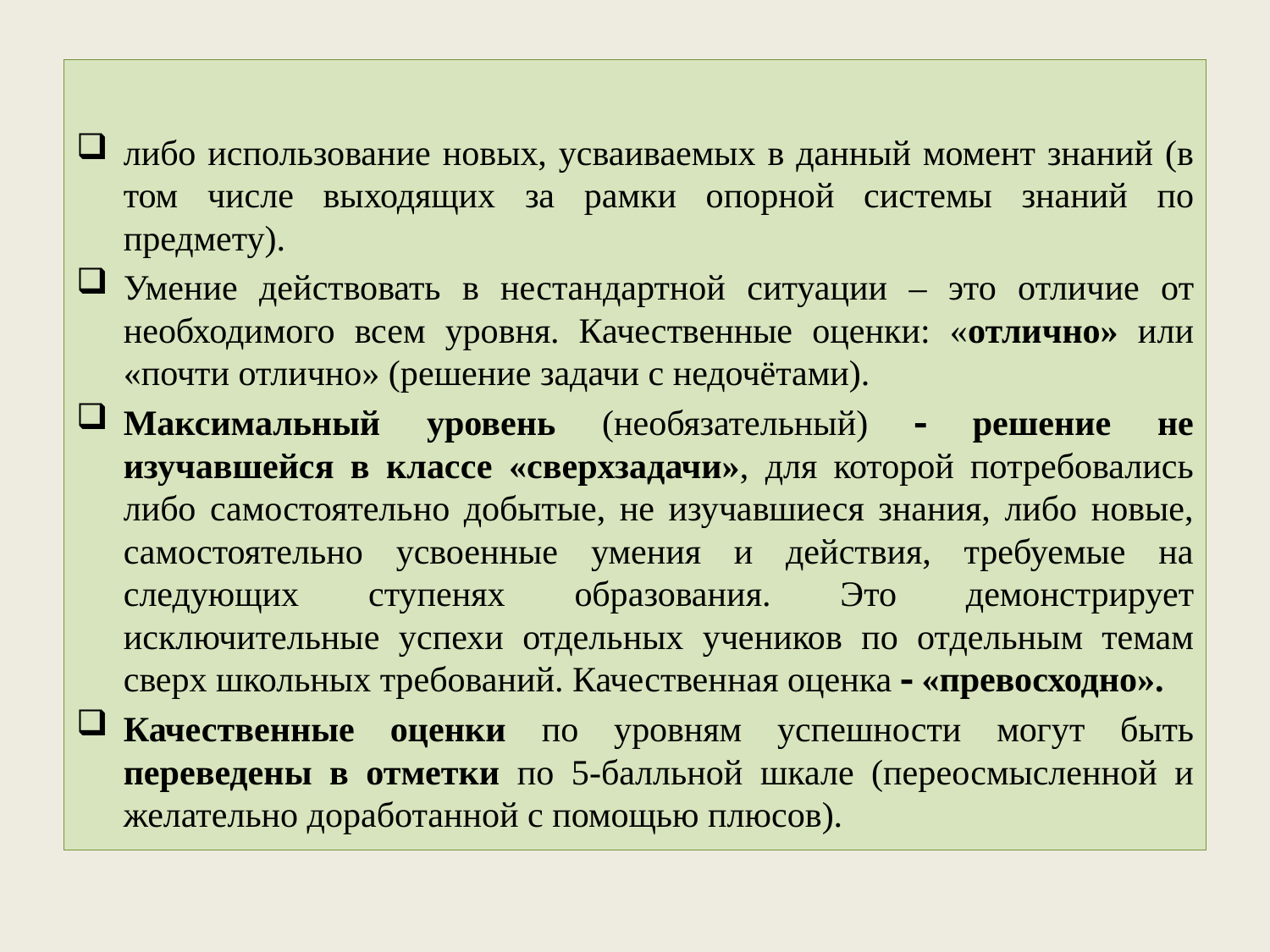

либо использование новых, усваиваемых в данный момент знаний (в том числе выходящих за рамки опорной системы знаний по предмету).
Умение действовать в нестандартной ситуации – это отличие от необходимого всем уровня. Качественные оценки: «отлично» или «почти отлично» (решение задачи с недочётами).
Максимальный уровень (необязательный) − решение не изучавшейся в классе «сверхзадачи», для которой потребовались либо самостоятельно добытые, не изучавшиеся знания, либо новые, самостоятельно усвоенные умения и действия, требуемые на следующих ступенях образования. Это демонстрирует исключительные успехи отдельных учеников по отдельным темам сверх школьных требований. Качественная оценка − «превосходно».
Качественные оценки по уровням успешности могут быть переведены в отметки по 5-балльной шкале (переосмысленной и желательно доработанной с помощью плюсов).